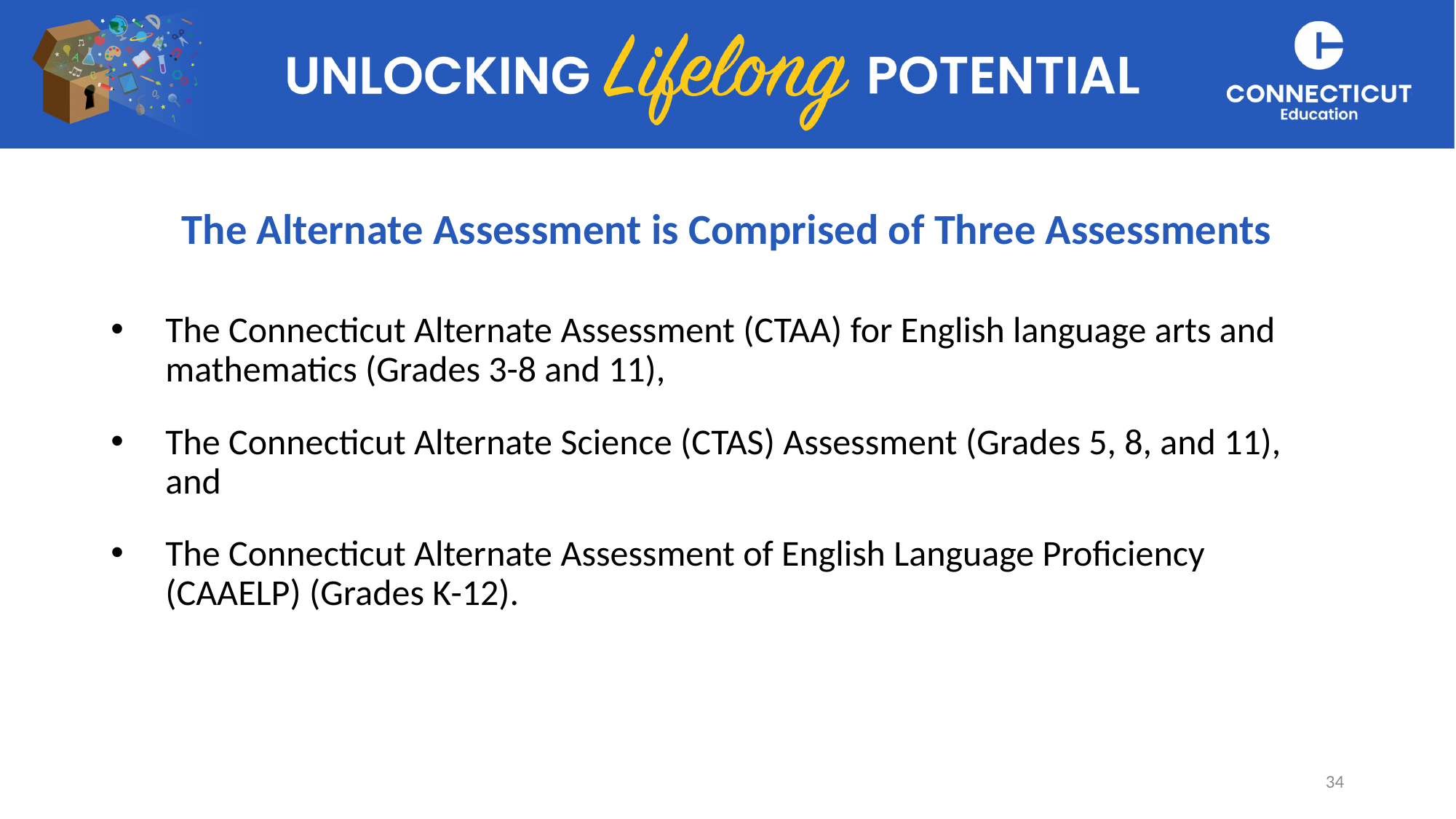

# The Alternate Assessment is Comprised of Three Assessments
The Connecticut Alternate Assessment (CTAA) for English language arts and mathematics (Grades 3-8 and 11),
The Connecticut Alternate Science (CTAS) Assessment (Grades 5, 8, and 11), and
The Connecticut Alternate Assessment of English Language Proficiency (CAAELP) (Grades K-12).

34